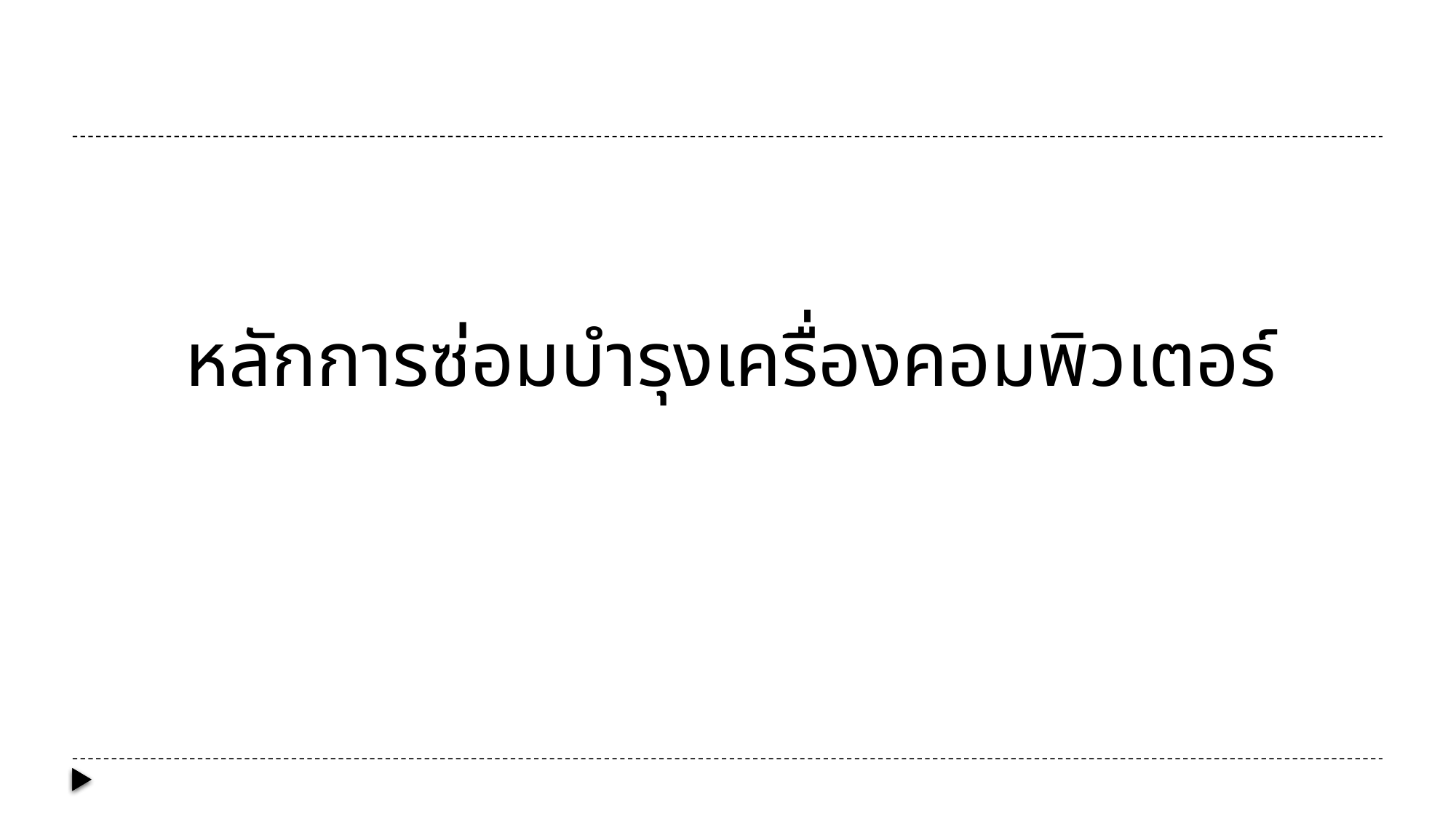

# หลักการซ่อมบำรุงเครื่องคอมพิวเตอร์